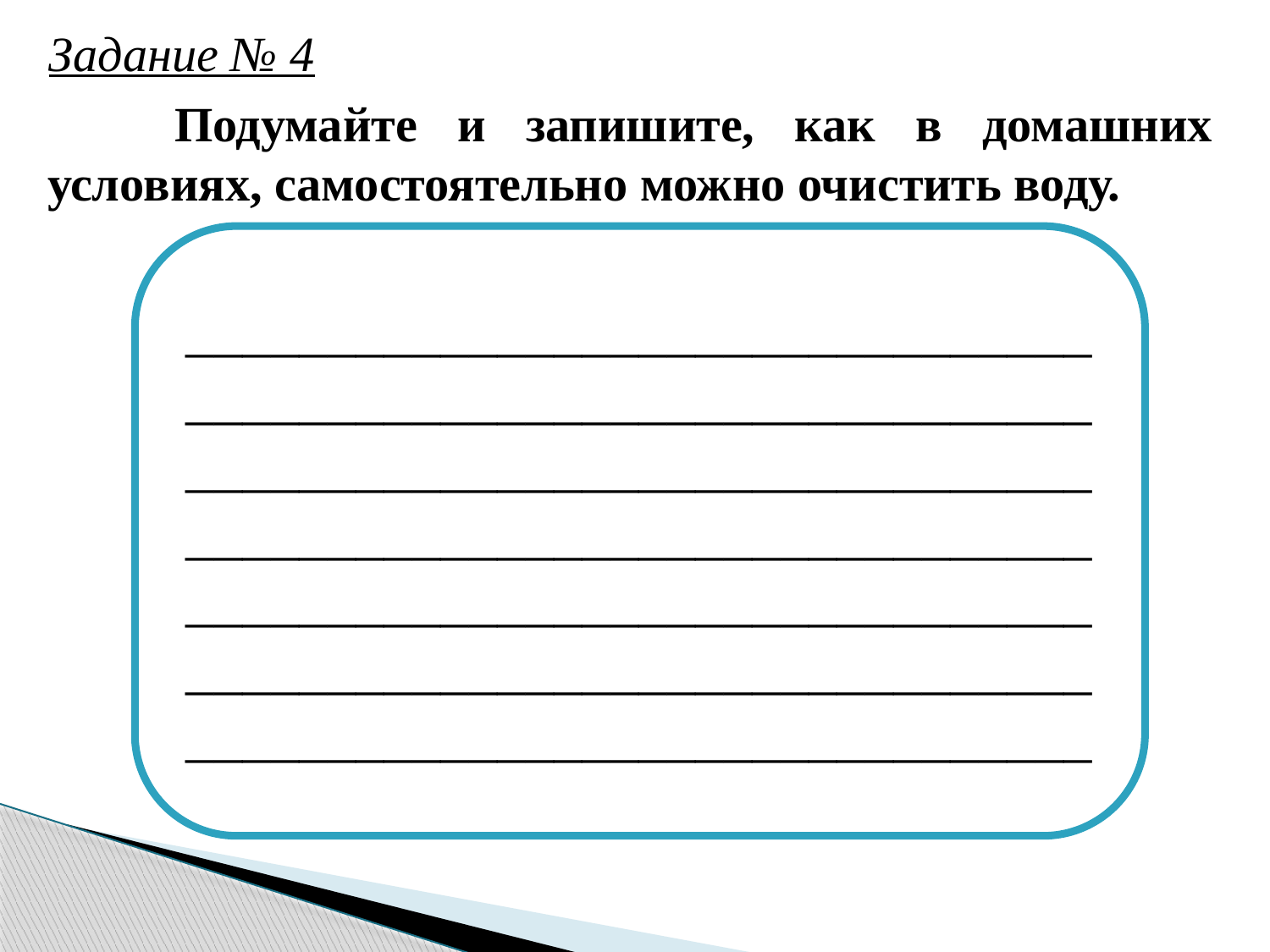

Задание № 4
	Подумайте и запишите, как в домашних условиях, самостоятельно можно очистить воду.
________________________________________________________________________________________________________________________________________________________________________________________________________________________________